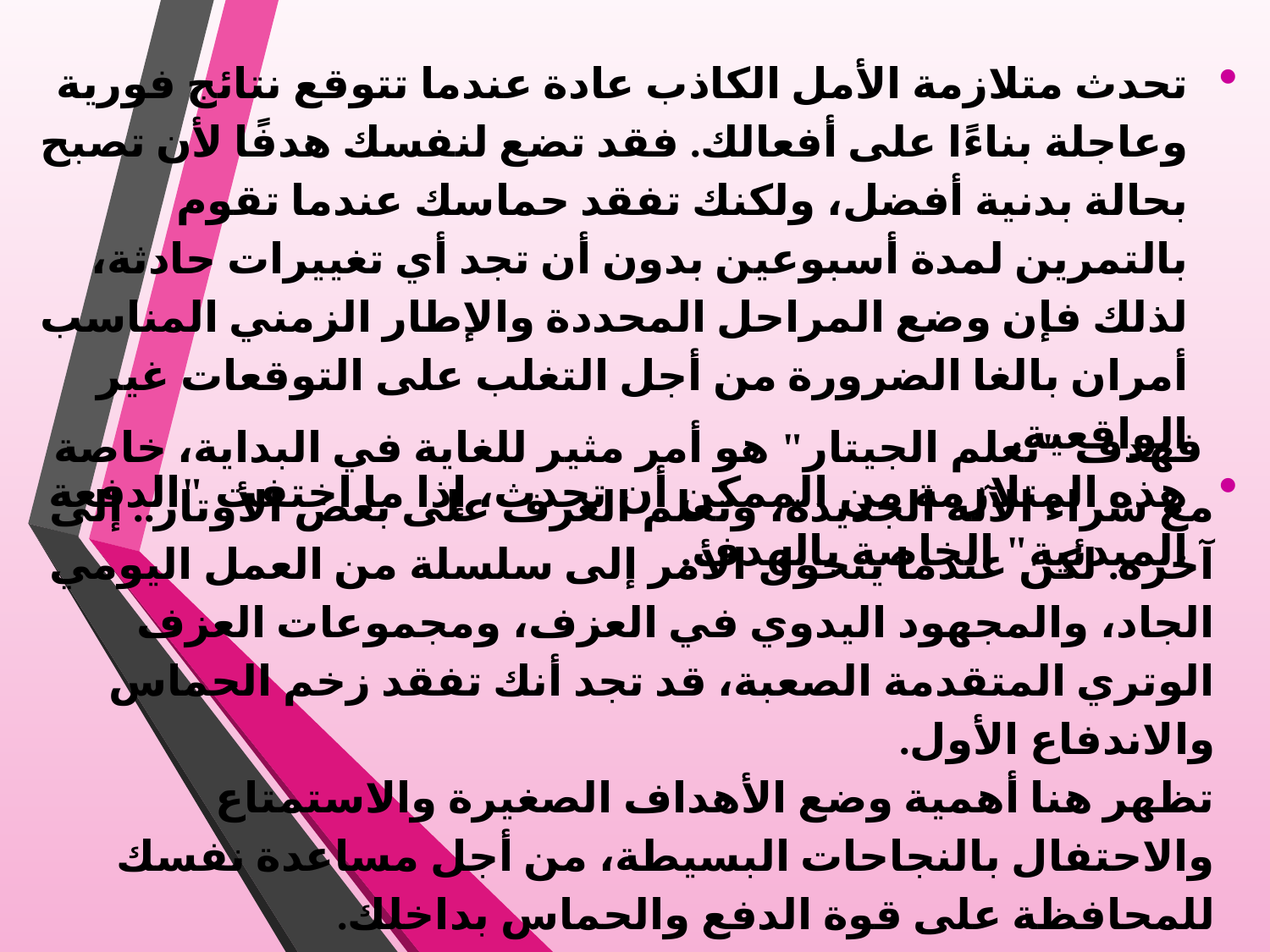

تحدث متلازمة الأمل الكاذب عادة عندما تتوقع نتائج فورية وعاجلة بناءًا على أفعالك. فقد تضع لنفسك هدفًا لأن تصبح بحالة بدنية أفضل، ولكنك تفقد حماسك عندما تقوم بالتمرين لمدة أسبوعين بدون أن تجد أي تغييرات حادثة، لذلك فإن وضع المراحل المحددة والإطار الزمني المناسب أمران بالغا الضرورة من أجل التغلب على التوقعات غير الواقعية.
هذه المتلازمة من الممكن أن تحدث، إذا ما اختفت "الدفعة المبدئية" الخاصة بالهدف.
 فهدف "تعلم الجيتار" هو أمر مثير للغاية في البداية، خاصة مع شراء الآلة الجديدة، وتعلم العزف على بعض الأوتار.. إلى آخره. لكن عندما يتحول الأمر إلى سلسلة من العمل اليومي الجاد، والمجهود اليدوي في العزف، ومجموعات العزف الوتري المتقدمة الصعبة، قد تجد أنك تفقد زخم الحماس والاندفاع الأول.
تظهر هنا أهمية وضع الأهداف الصغيرة والاستمتاع والاحتفال بالنجاحات البسيطة، من أجل مساعدة نفسك للمحافظة على قوة الدفع والحماس بداخلك.